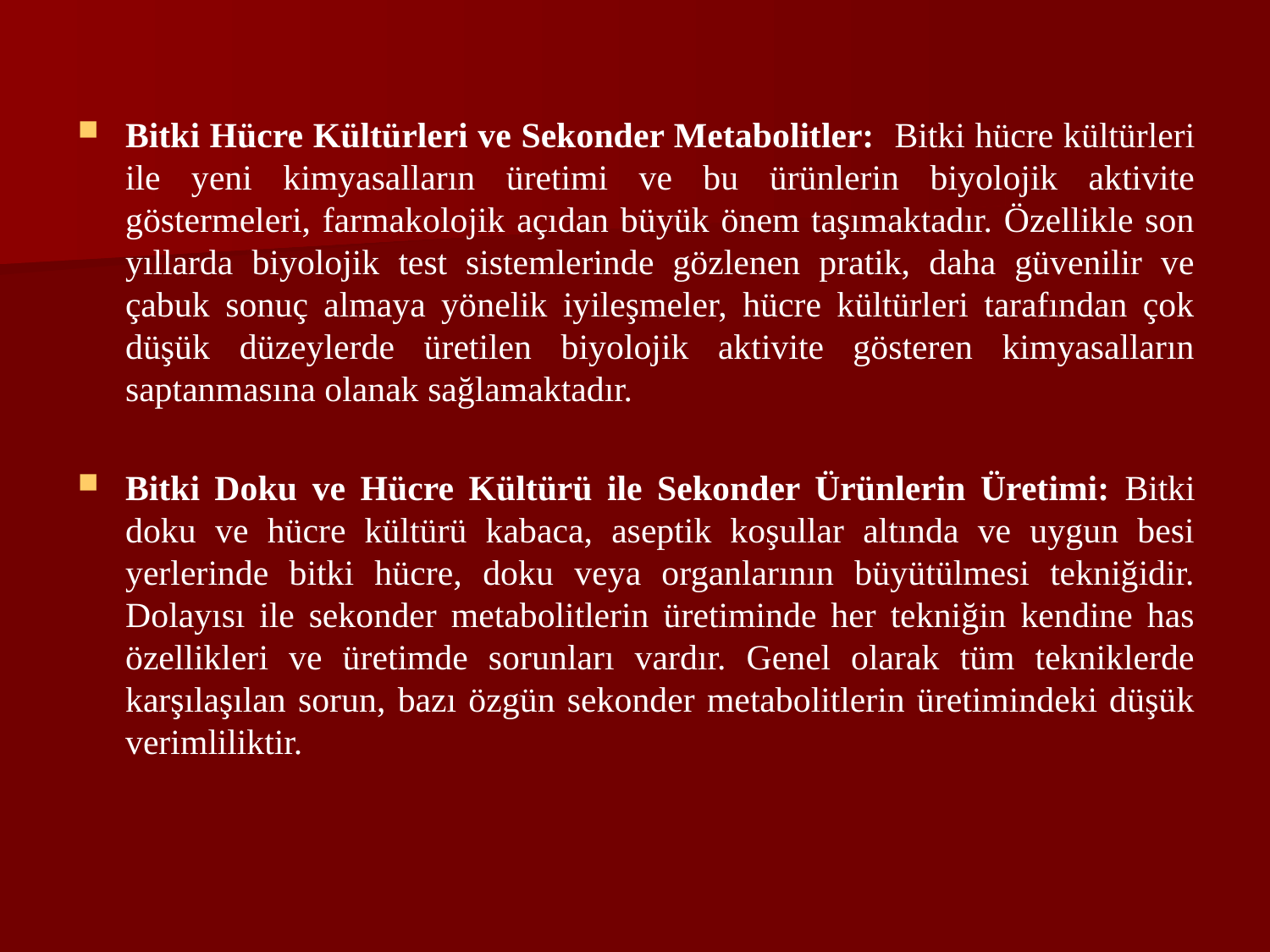

Bitki Hücre Kültürleri ve Sekonder Metabolitler:  Bitki hücre kültürleri ile yeni kimyasalların üretimi ve bu ürünlerin biyolojik aktivite göstermeleri, farmakolojik açıdan büyük önem taşımaktadır. Özellikle son yıllarda biyolojik test sistemlerinde gözlenen pratik, daha güvenilir ve çabuk sonuç almaya yönelik iyileşmeler, hücre kültürleri tarafından çok düşük düzeylerde üretilen biyolojik aktivite gösteren kimyasalların saptanmasına olanak sağlamaktadır.

Bitki Doku ve Hücre Kültürü ile Sekonder Ürünlerin Üretimi: Bitki doku ve hücre kültürü kabaca, aseptik koşullar altında ve uygun besi yerlerinde bitki hücre, doku veya organlarının büyütülmesi tekniğidir. Dolayısı ile sekonder metabolitlerin üretiminde her tekniğin kendine has özellikleri ve üretimde sorunları vardır. Genel olarak tüm tekniklerde karşılaşılan sorun, bazı özgün sekonder metabolitlerin üretimindeki düşük verimliliktir.